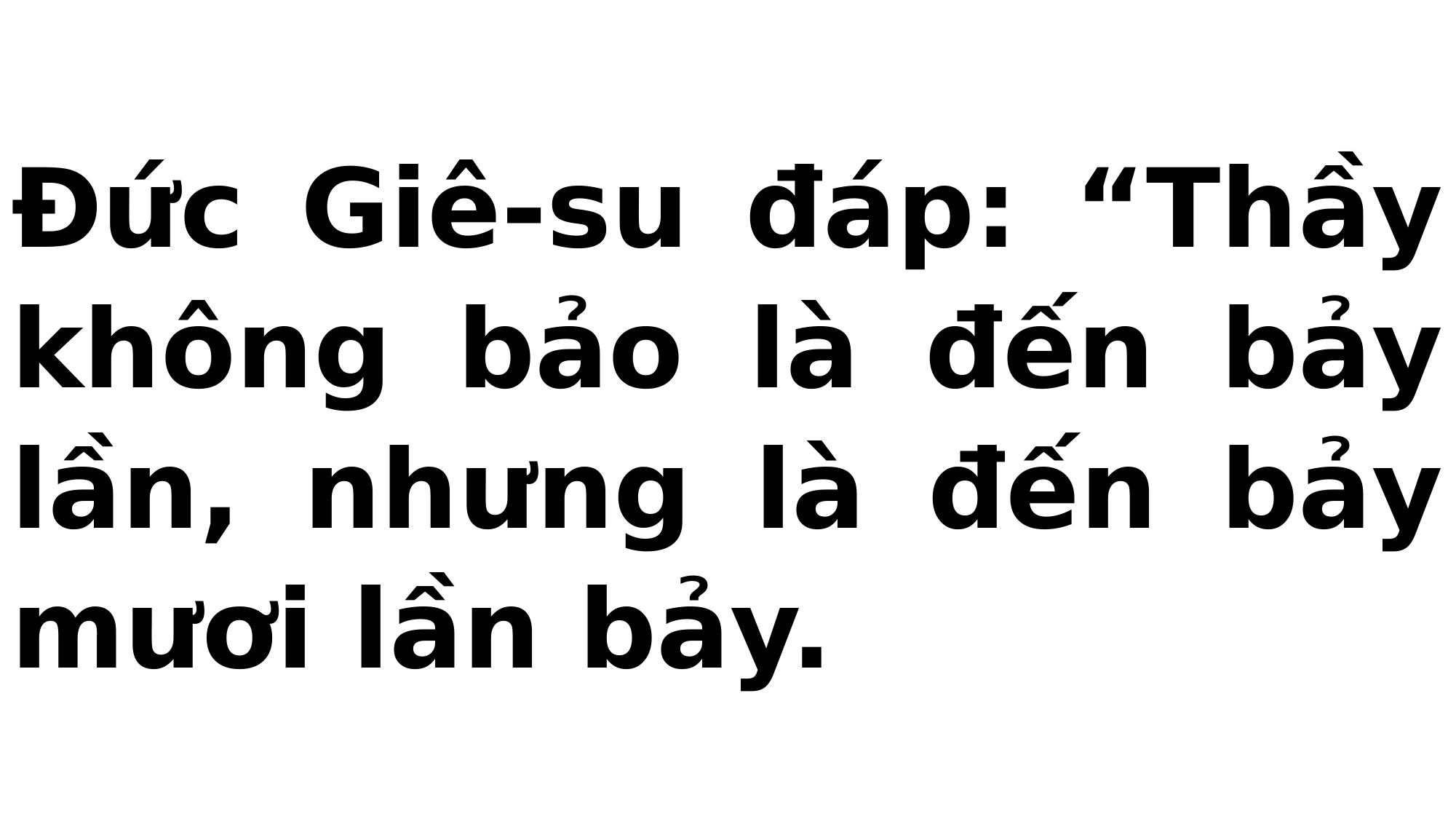

# Đức Giê-su đáp: “Thầy không bảo là đến bảy lần, nhưng là đến bảy mươi lần bảy.